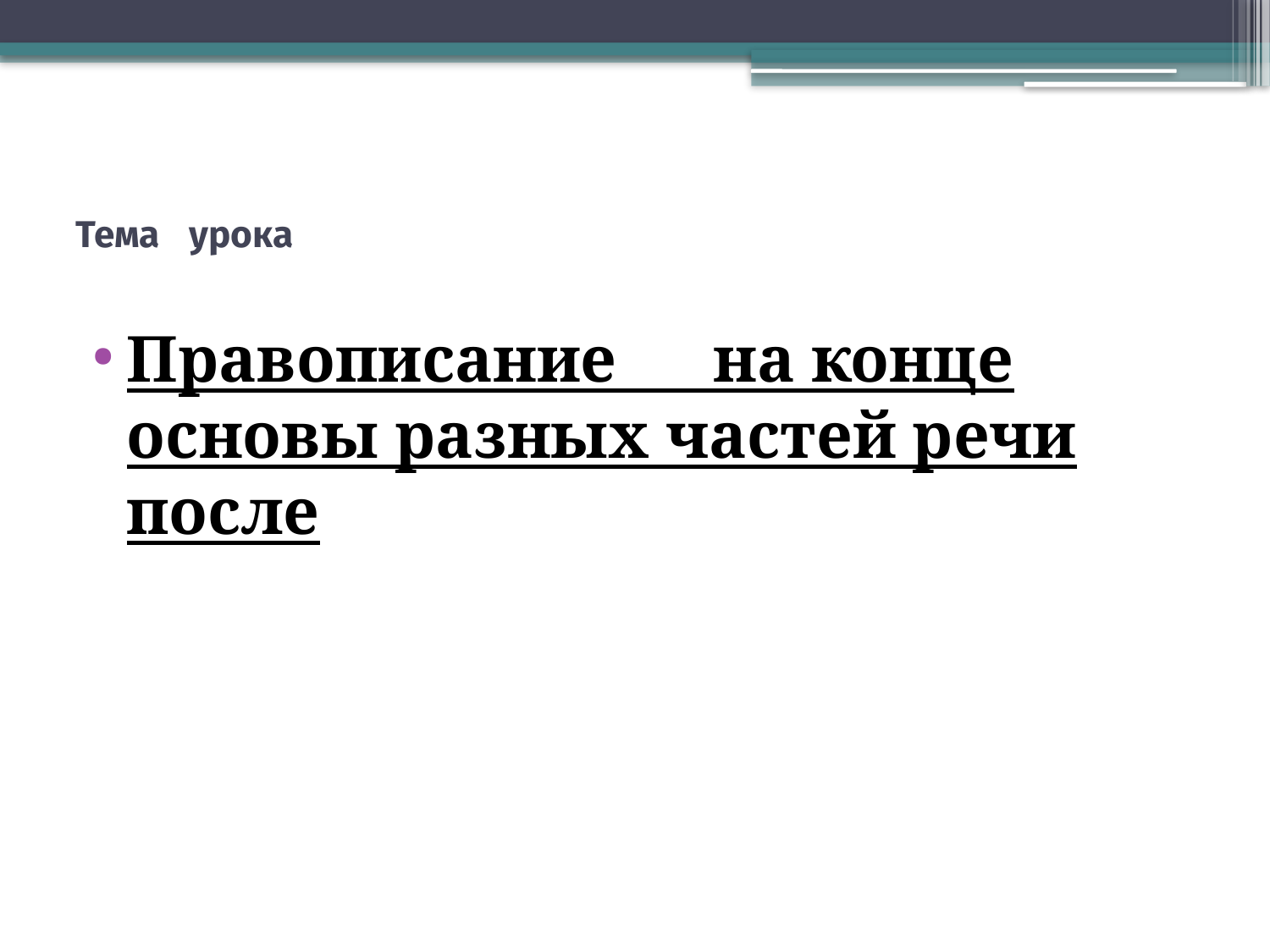

# Тема   урока
Правописание      на конце основы разных частей речи после